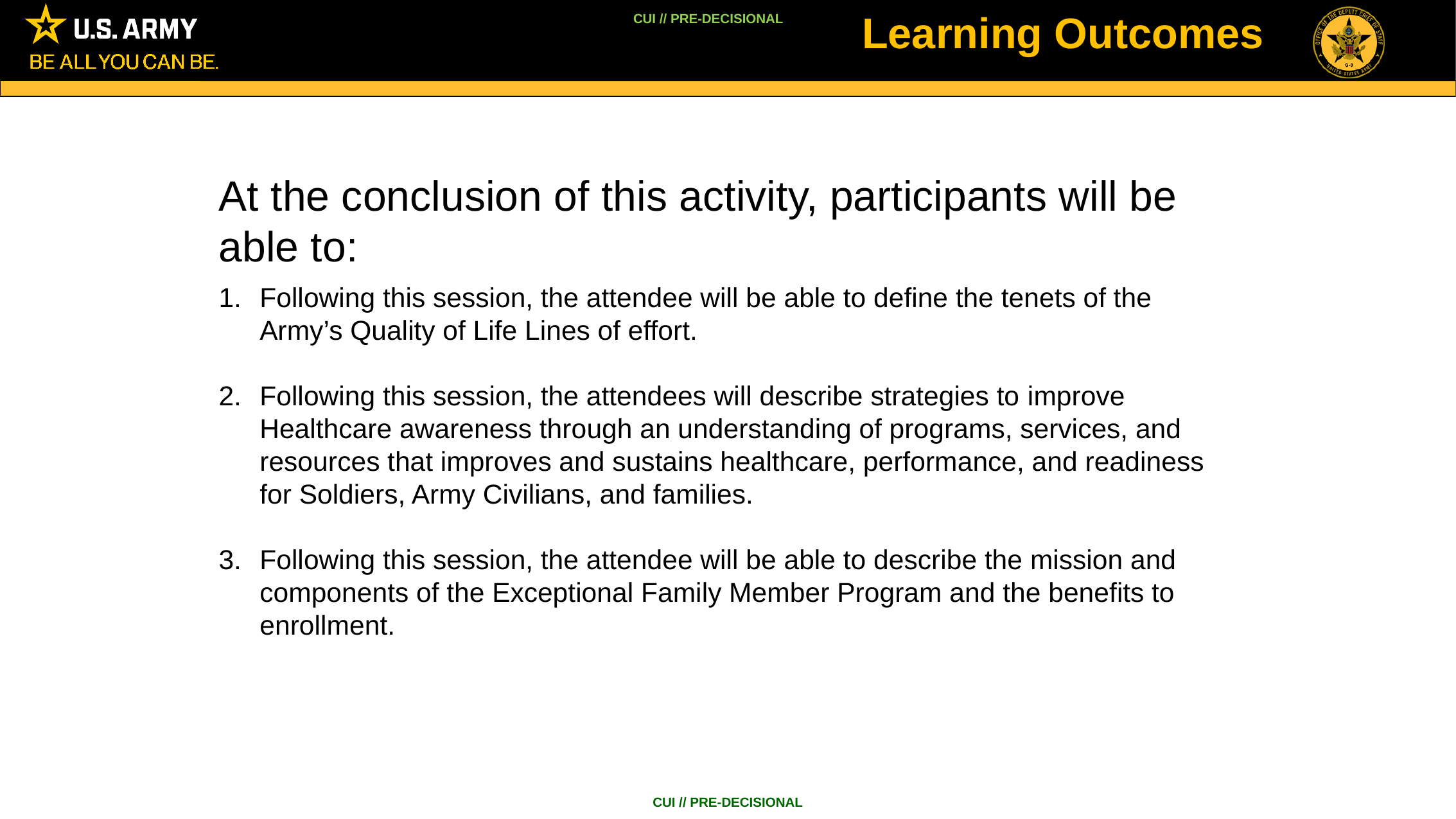

Learning Outcomes
At the conclusion of this activity, participants will be able to:
Following this session, the attendee will be able to define the tenets of the Army’s Quality of Life Lines of effort.

Following this session, the attendees will describe strategies to improve Healthcare awareness through an understanding of programs, services, and resources that improves and sustains healthcare, performance, and readiness for Soldiers, Army Civilians, and families.

Following this session, the attendee will be able to describe the mission and components of the Exceptional Family Member Program and the benefits to enrollment.